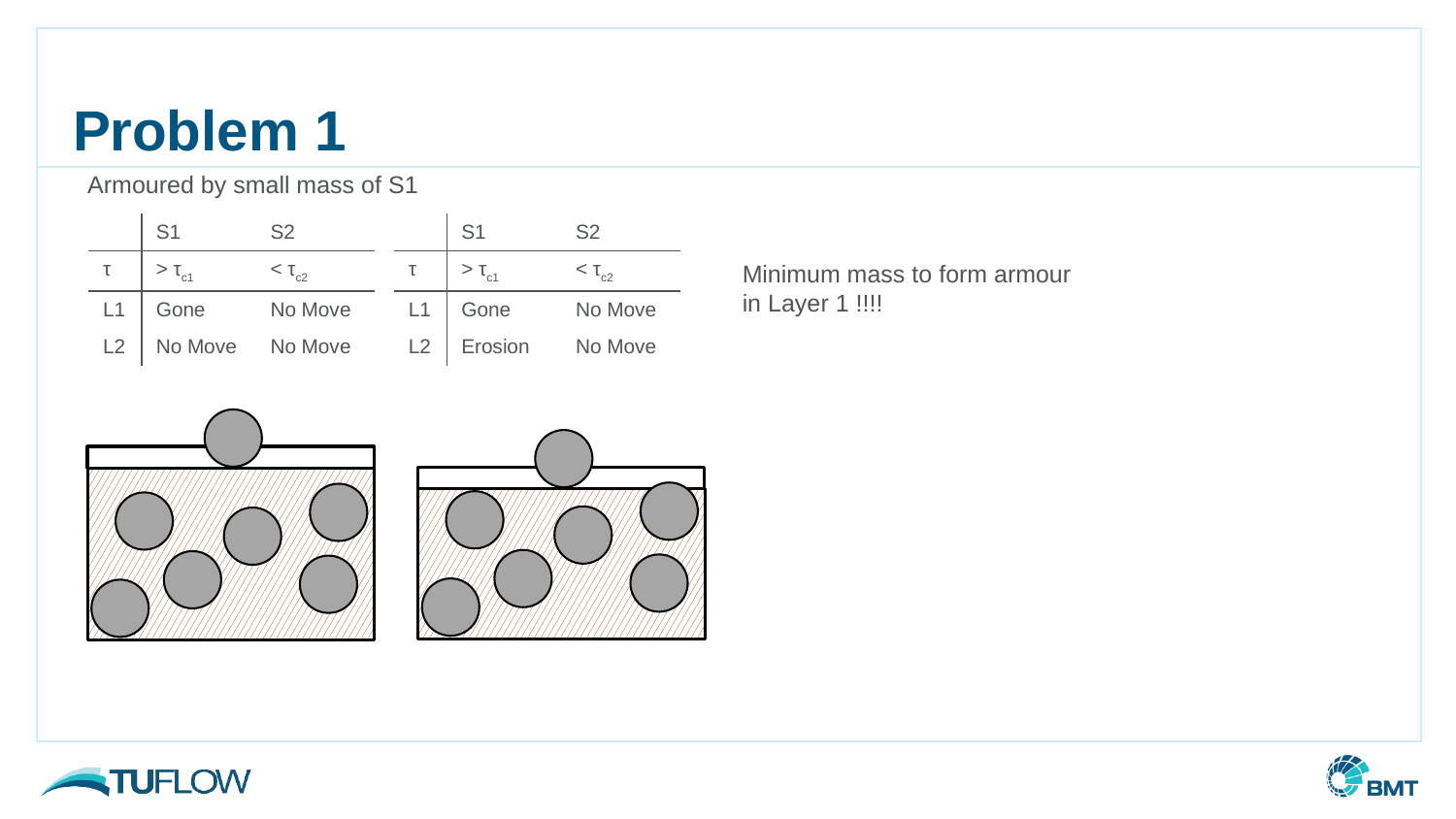

# Problem 1
Armoured by small mass of S1
|  | S1 | S2 |
| --- | --- | --- |
| τ | > τc1 | < τc2 |
| L1 | Gone | No Move |
| L2 | No Move | No Move |
|  | S1 | S2 |
| --- | --- | --- |
| τ | > τc1 | < τc2 |
| L1 | Gone | No Move |
| L2 | Erosion | No Move |
Minimum mass to form armour in Layer 1 !!!!